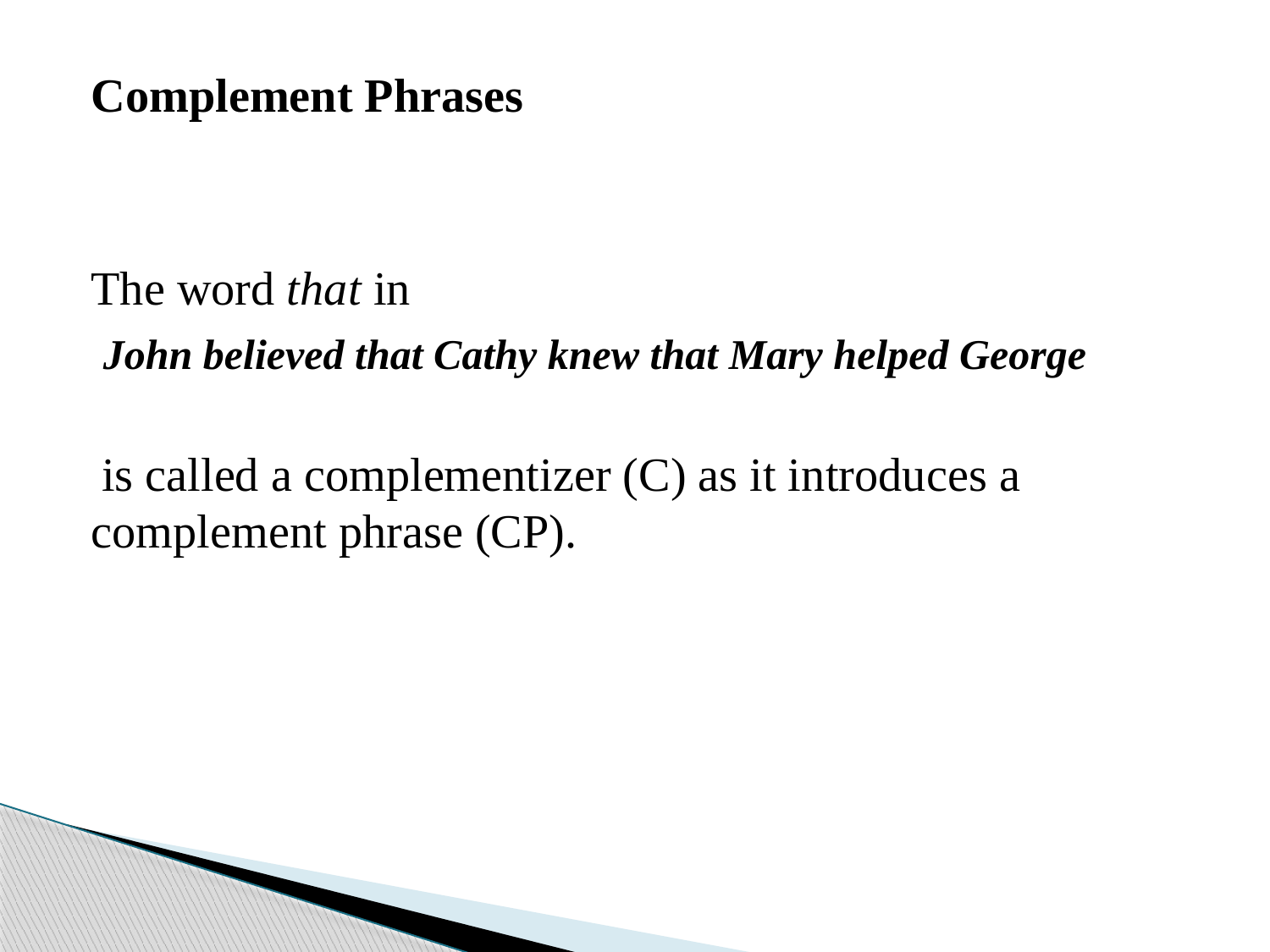

Complement Phrases

The word that in
 John believed that Cathy knew that Mary helped George

 is called a complementizer (C) as it introduces a complement phrase (CP).